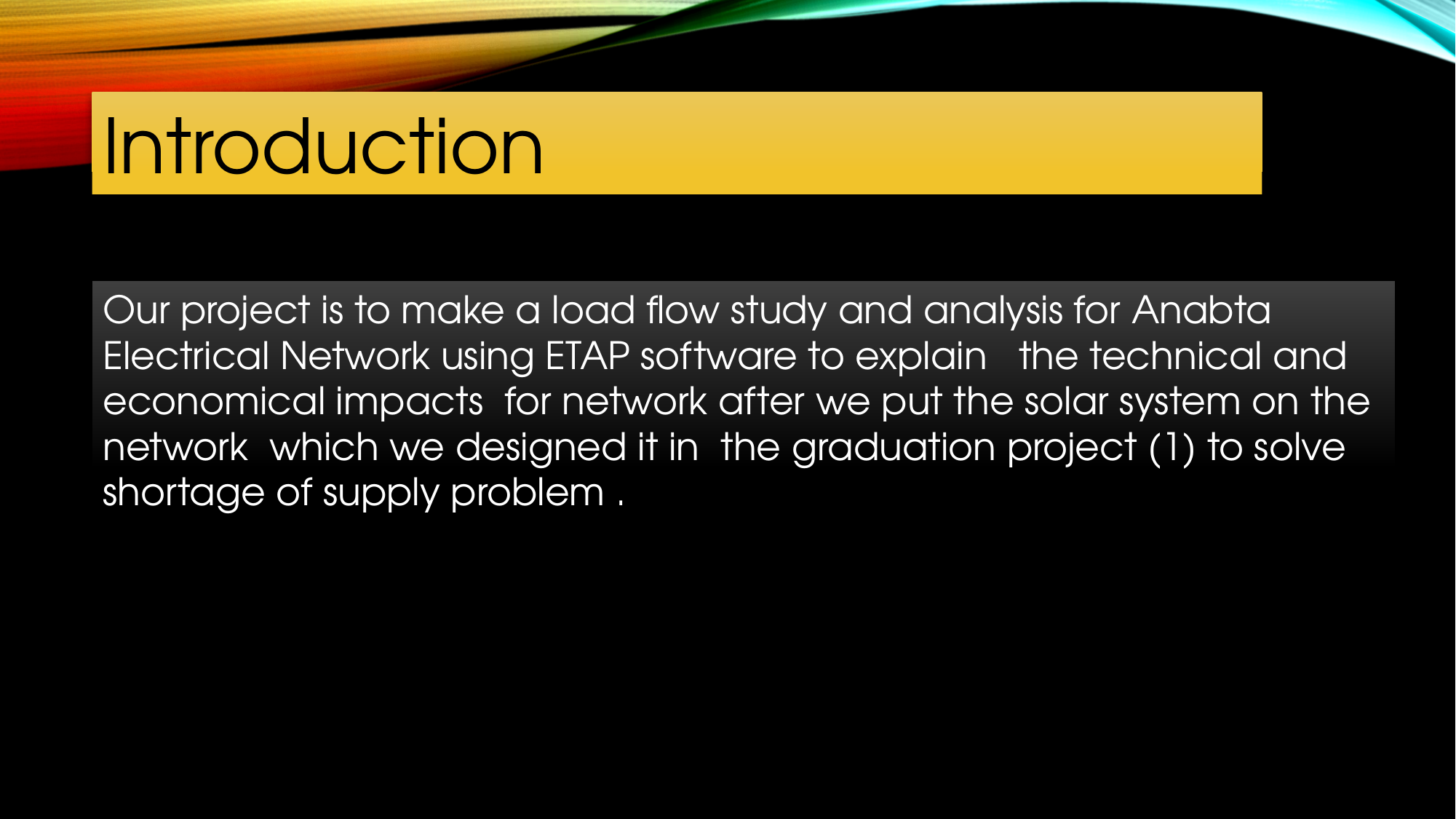

Introduction
Our project is to make a load flow study and analysis for Anabta Electrical Network using ETAP software to explain   the technical and economical impacts  for network after we put the solar system on the network  which we designed it in  the graduation project (1) to solve  shortage of supply problem .